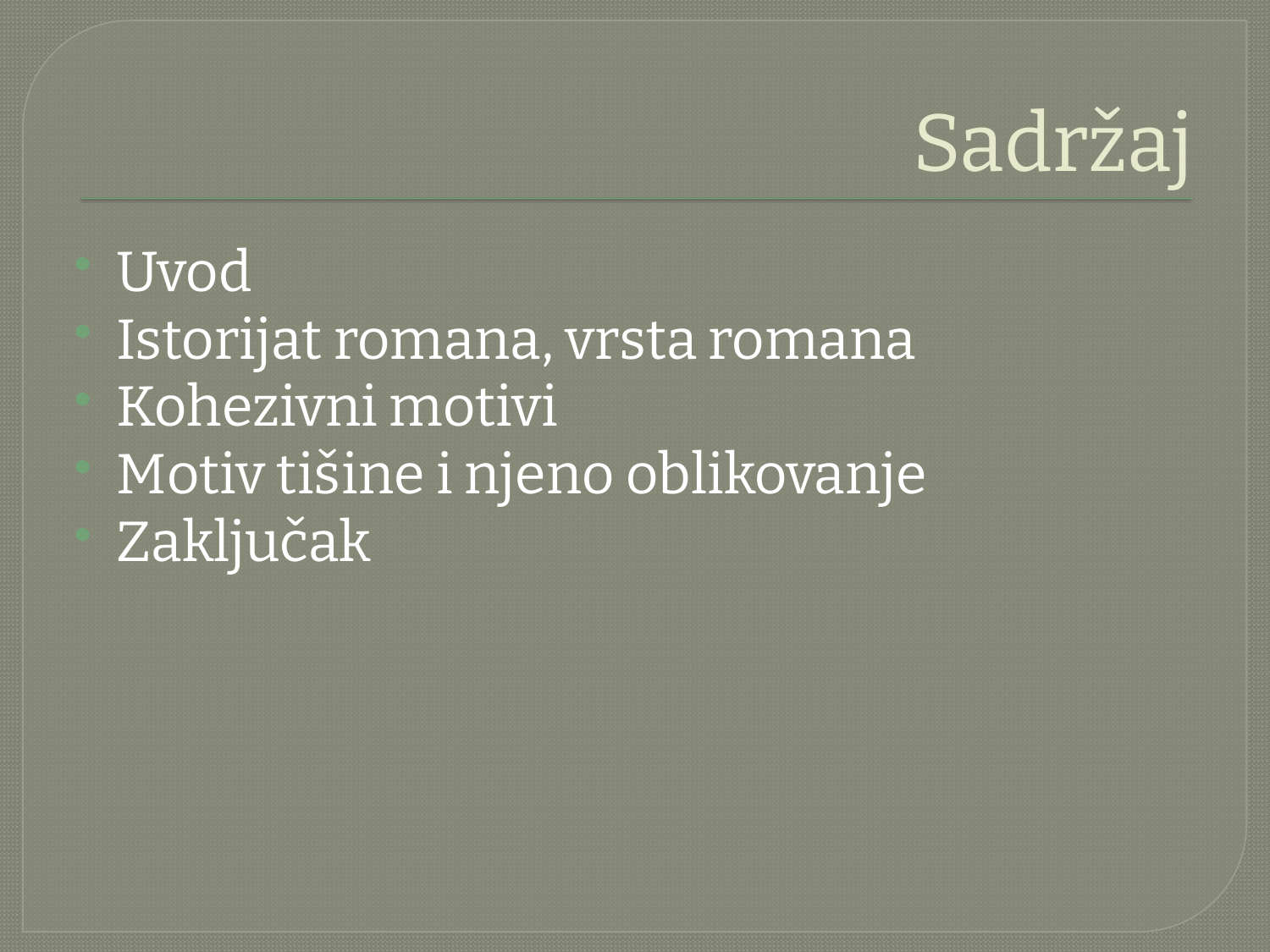

# Sadržaj
Uvod
Istorijat romana, vrsta romana
Kohezivni motivi
Motiv tišine i njeno oblikovanje
Zaključak